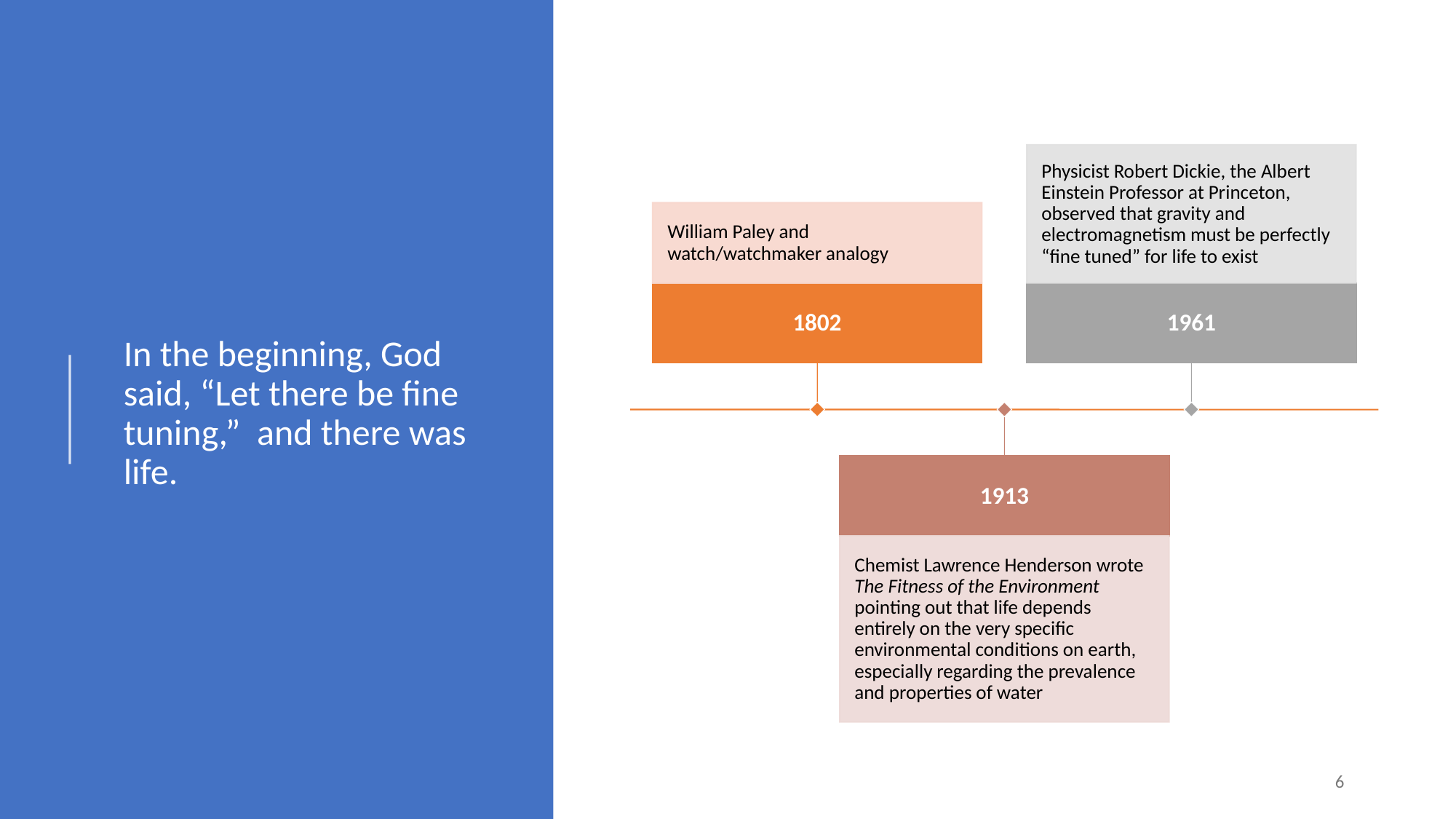

1802
William Paley and watch/watchmaker analogy
1913
Chemist Lawrence Henderson wrote The Fitness of the Environment pointing out that life depends entirely on the very specific environmental conditions on earth, especially regarding the prevalence and properties of water
1961
Physicist Robert Dickie, the Albert Einstein Professor at Princeton, observed that gravity and electromagnetism must be perfectly “fine tuned” for life to exist
# In the beginning, God said, “Let there be fine tuning,”  and there was life.
6